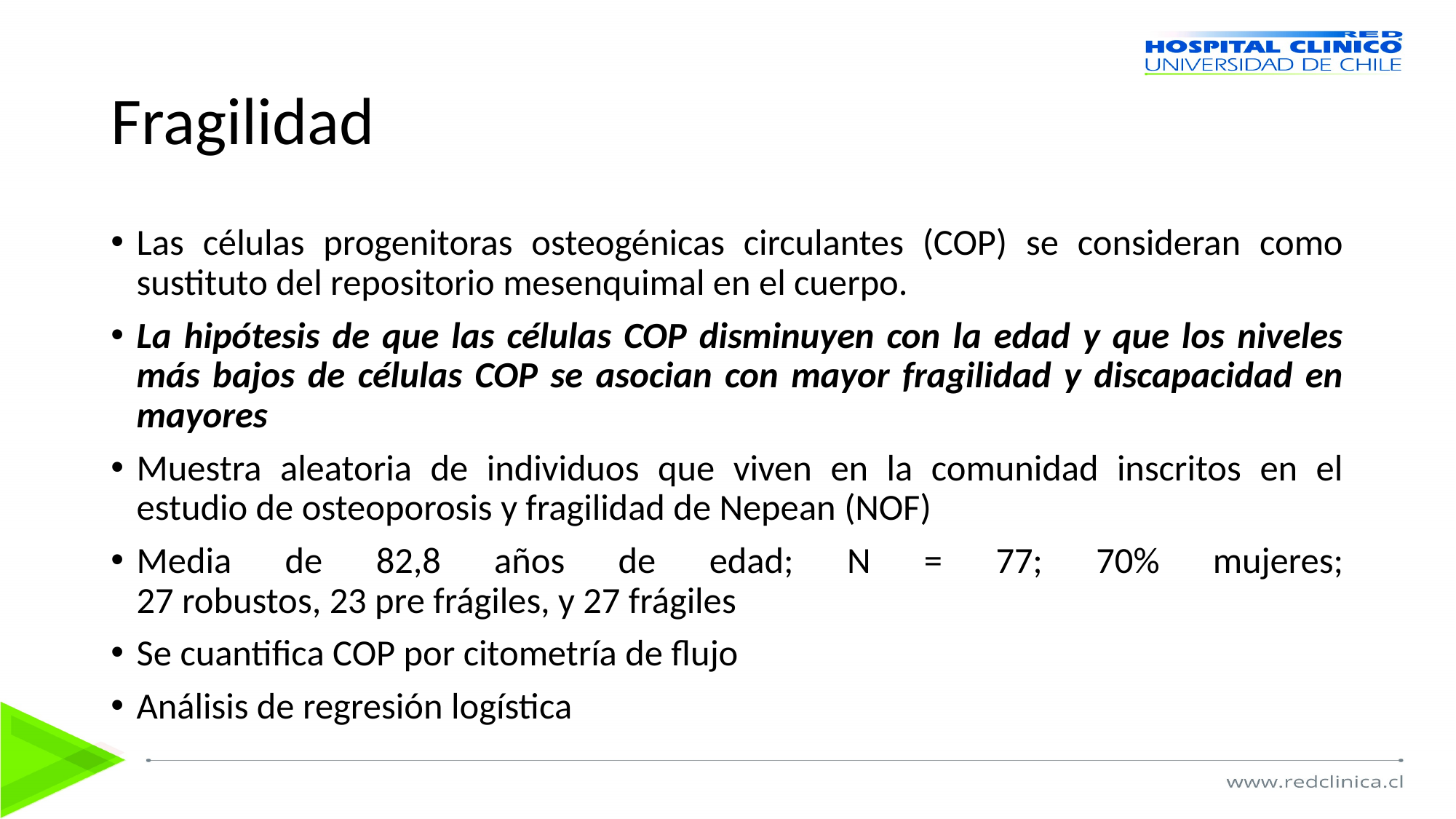

# Fragilidad
Las células progenitoras osteogénicas circulantes (COP) se consideran como sustituto del repositorio mesenquimal en el cuerpo.
La hipótesis de que las células COP disminuyen con la edad y que los niveles más bajos de células COP se asocian con mayor fragilidad y discapacidad en mayores
Muestra aleatoria de individuos que viven en la comunidad inscritos en el estudio de osteoporosis y fragilidad de Nepean (NOF)
Media de 82,8 años de edad; N = 77; 70% mujeres;
27 robustos, 23 pre frágiles, y 27 frágiles
Se cuantifica COP por citometría de flujo
Análisis de regresión logística